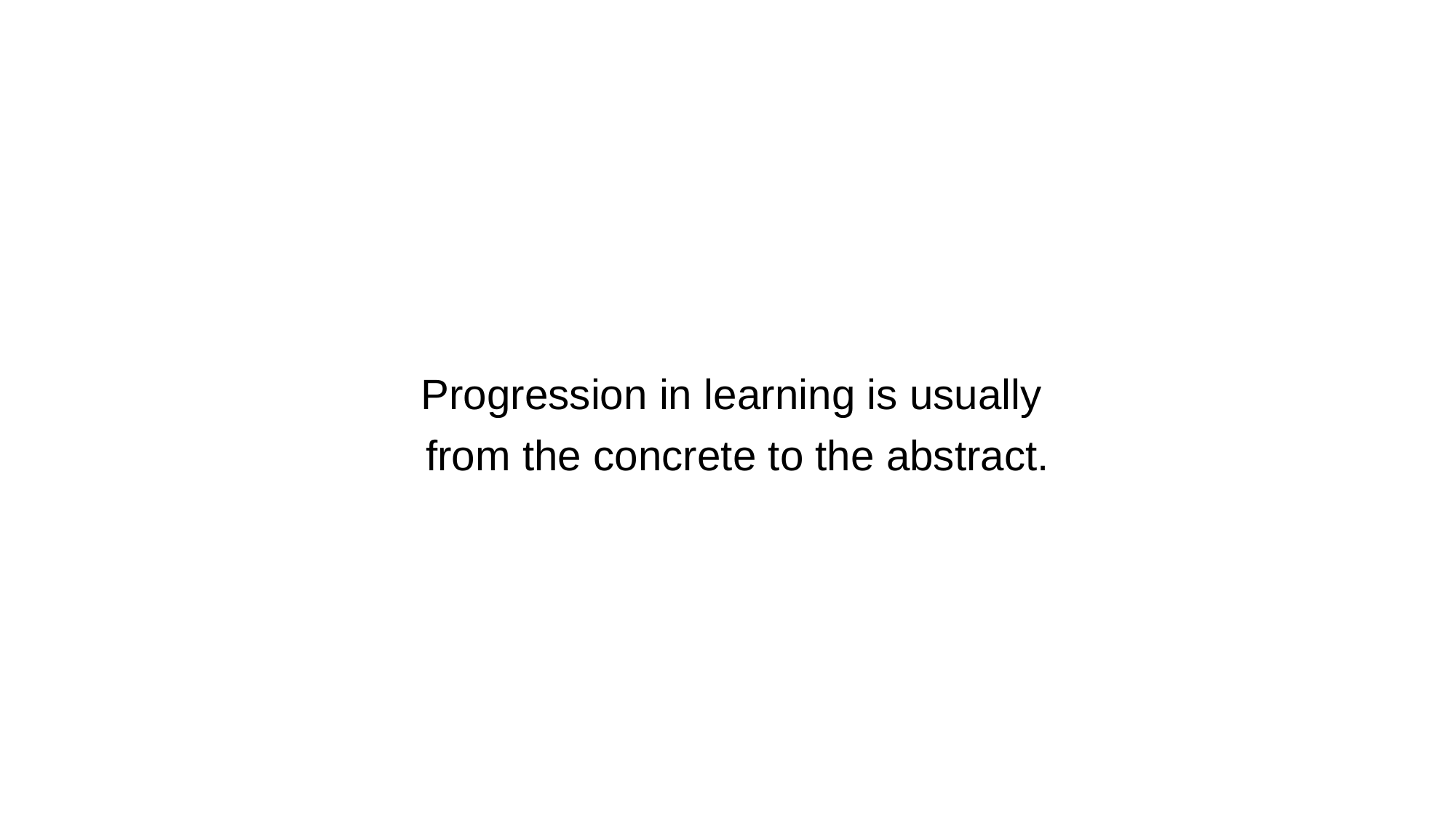

Progression in learning is usually
from the concrete to the abstract.